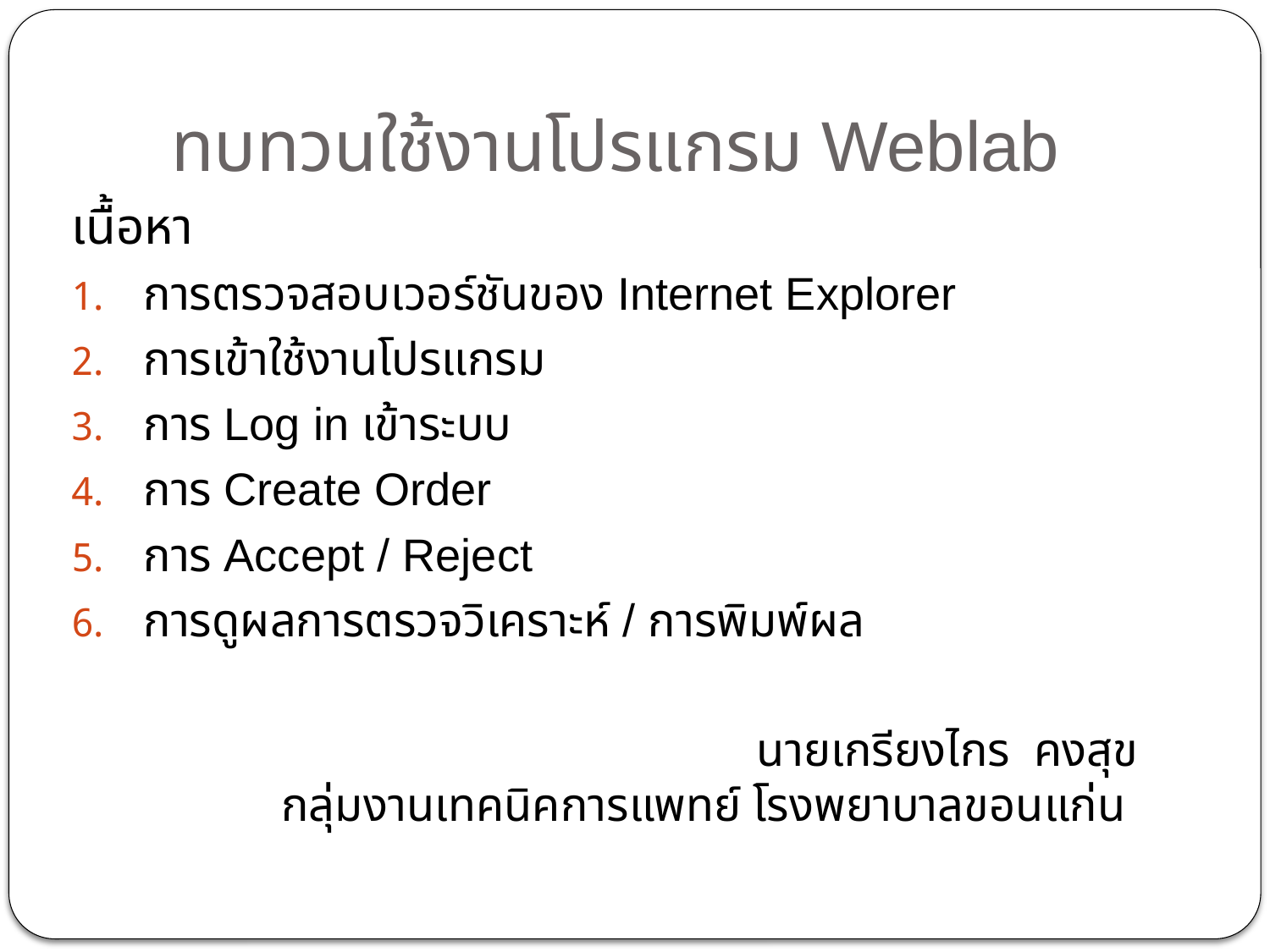

# ทบทวนใช้งานโปรแกรม Weblab
เนื้อหา
การตรวจสอบเวอร์ชันของ Internet Explorer
การเข้าใช้งานโปรแกรม
การ Log in เข้าระบบ
การ Create Order
การ Accept / Reject
การดูผลการตรวจวิเคราะห์ / การพิมพ์ผล

นายเกรียงไกร  คงสุข
กลุ่มงานเทคนิคการแพทย์ โรงพยาบาลขอนแก่น